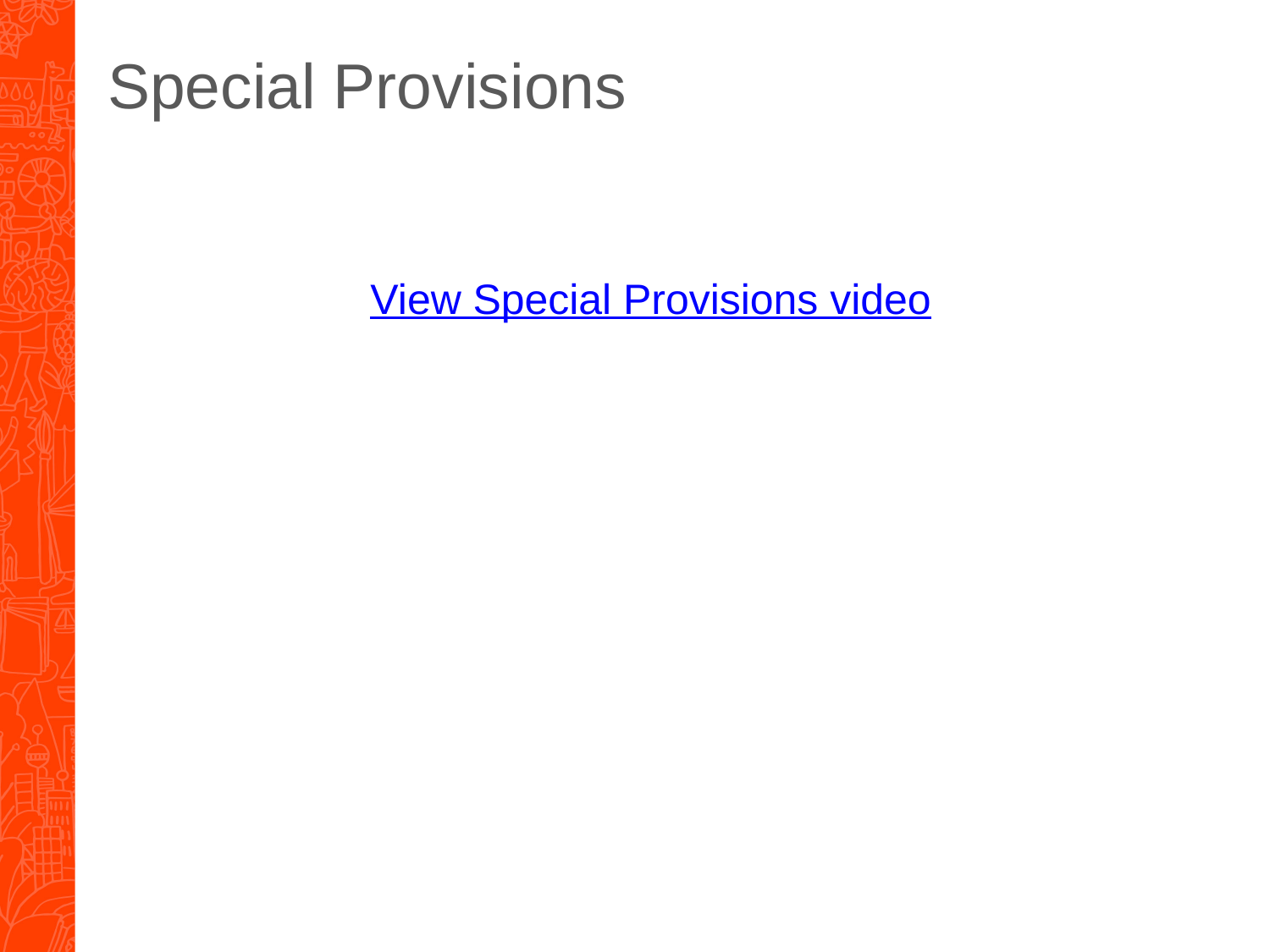

# Special Provisions
View Special Provisions video